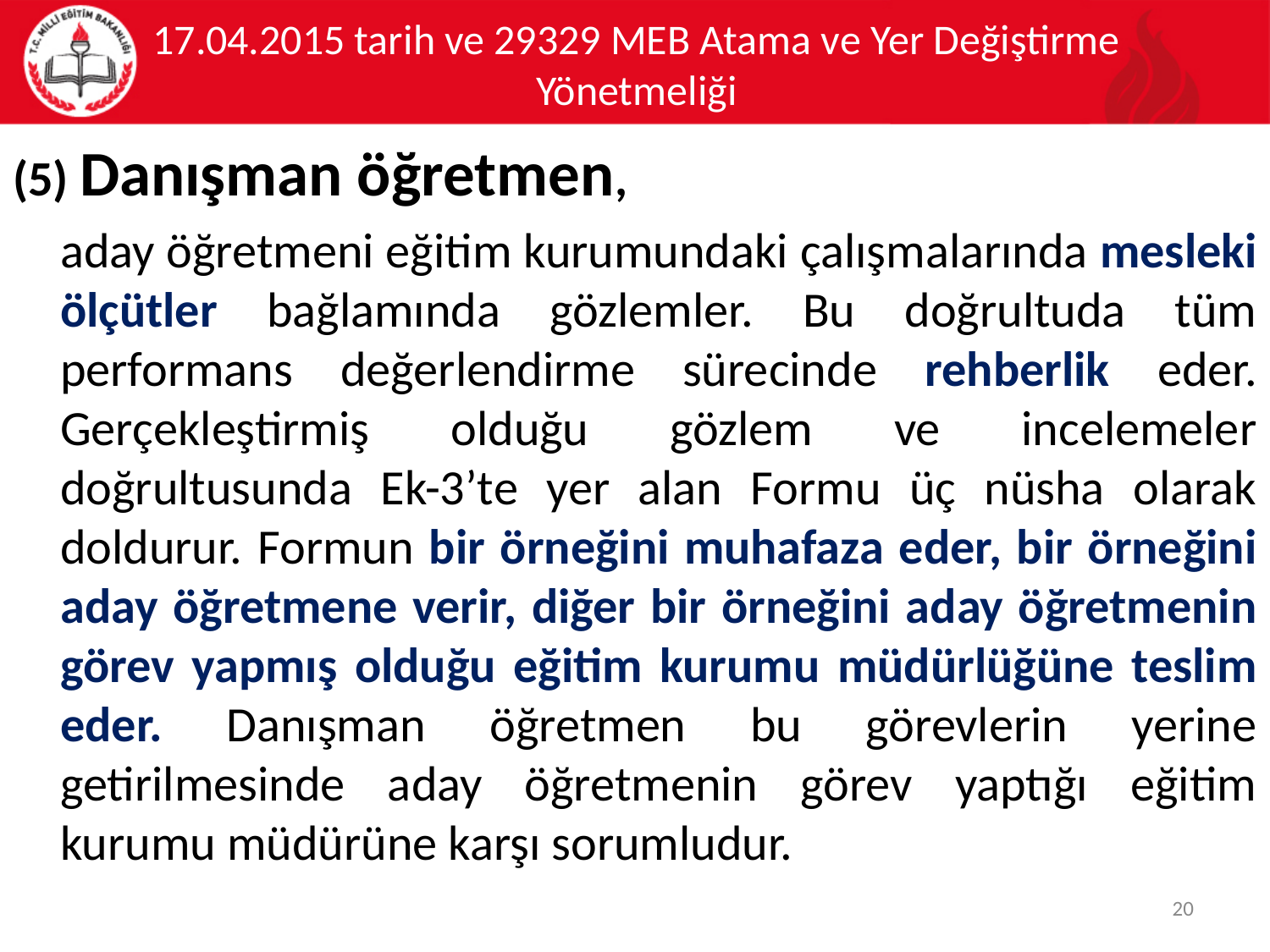

# 17.04.2015 tarih ve 29329 MEB Atama ve Yer Değiştirme Yönetmeliği
(5) Danışman öğretmen,
    aday öğretmeni eğitim kurumundaki çalışmalarında mesleki ölçütler bağlamında gözlemler. Bu doğrultuda tüm performans değerlendirme sürecinde rehberlik eder. Gerçekleştirmiş olduğu gözlem ve incelemeler doğrultusunda Ek-3’te yer alan Formu üç nüsha olarak doldurur. Formun bir örneğini muhafaza eder, bir örneğini aday öğretmene verir, diğer bir örneğini aday öğretmenin görev yapmış olduğu eğitim kurumu müdürlüğüne teslim eder. Danışman öğretmen bu görevlerin yerine getirilmesinde aday öğretmenin görev yaptığı eğitim kurumu müdürüne karşı sorumludur.
20